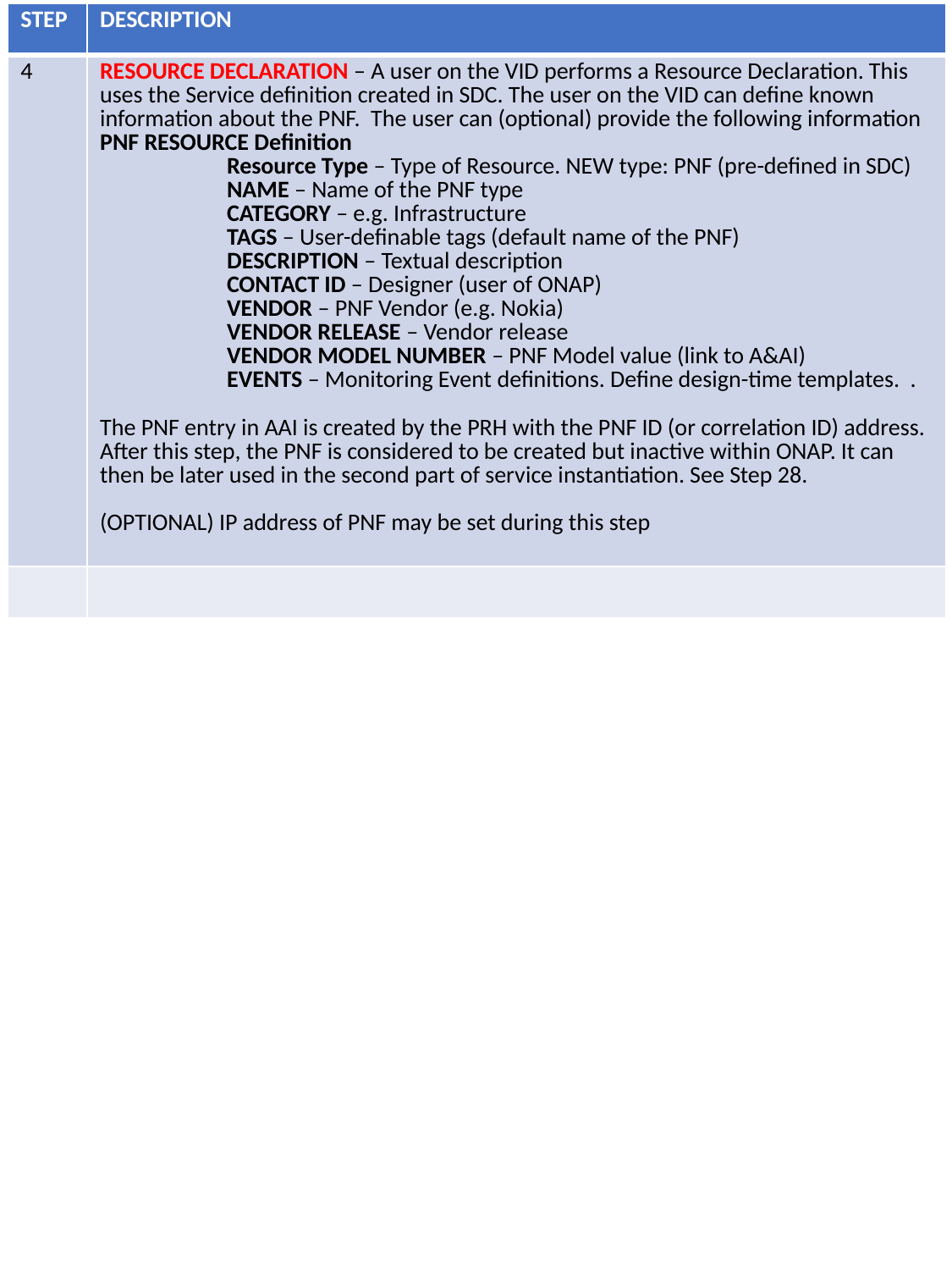

| STEP | DESCRIPTION |
| --- | --- |
| 4 | RESOURCE DECLARATION – A user on the VID performs a Resource Declaration. This uses the Service definition created in SDC. The user on the VID can define known information about the PNF. The user can (optional) provide the following information PNF RESOURCE Definition Resource Type – Type of Resource. NEW type: PNF (pre-defined in SDC) NAME – Name of the PNF type CATEGORY – e.g. Infrastructure TAGS – User-definable tags (default name of the PNF) DESCRIPTION – Textual description CONTACT ID – Designer (user of ONAP) VENDOR – PNF Vendor (e.g. Nokia) VENDOR RELEASE – Vendor release VENDOR MODEL NUMBER – PNF Model value (link to A&AI) EVENTS – Monitoring Event definitions. Define design-time templates. . The PNF entry in AAI is created by the PRH with the PNF ID (or correlation ID) address. After this step, the PNF is considered to be created but inactive within ONAP. It can then be later used in the second part of service instantiation. See Step 28. (OPTIONAL) IP address of PNF may be set during this step |
|  |  |